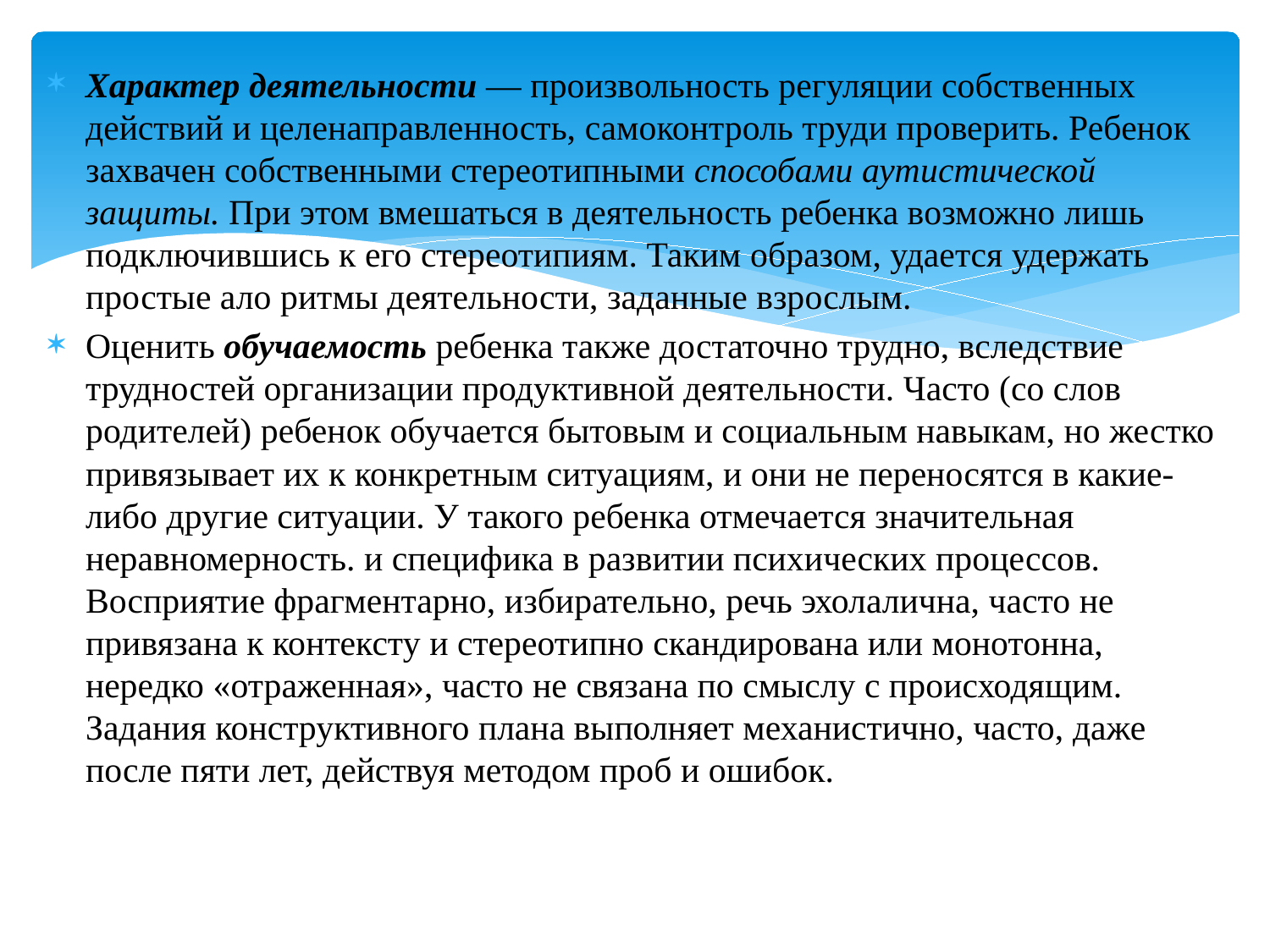

Характер деятельности — произвольность регуляции собственных действий и целенаправленность, самоконтроль труди проверить. Ребенок захвачен собственными стереотипными способами аутистической защиты. При этом вмешаться в деятельность ребенка возможно лишь подключившись к его стереотипиям. Таким образом, удается удержать простые ало ритмы деятельности, заданные взрослым.
Оценить обучаемость ребенка также достаточно трудно, вследствие трудностей организации продуктивной деятельности. Часто (со слов родителей) ребенок обучается бытовым и социальным навыкам, но жестко привязывает их к конкретным ситуациям, и они не переносятся в какие-либо другие ситуации. У такого ребенка отмечается значительная неравномерность. и специфика в развитии психических процессов. Восприятие фрагментарно, избирательно, речь эхолалична, часто не привязана к контексту и стереотипно скандирована или монотонна, нередко «отраженная», часто не связана по смыслу с происходящим. Задания конструктивного плана выполняет механистично, часто, даже после пяти лет, действуя методом проб и ошибок.